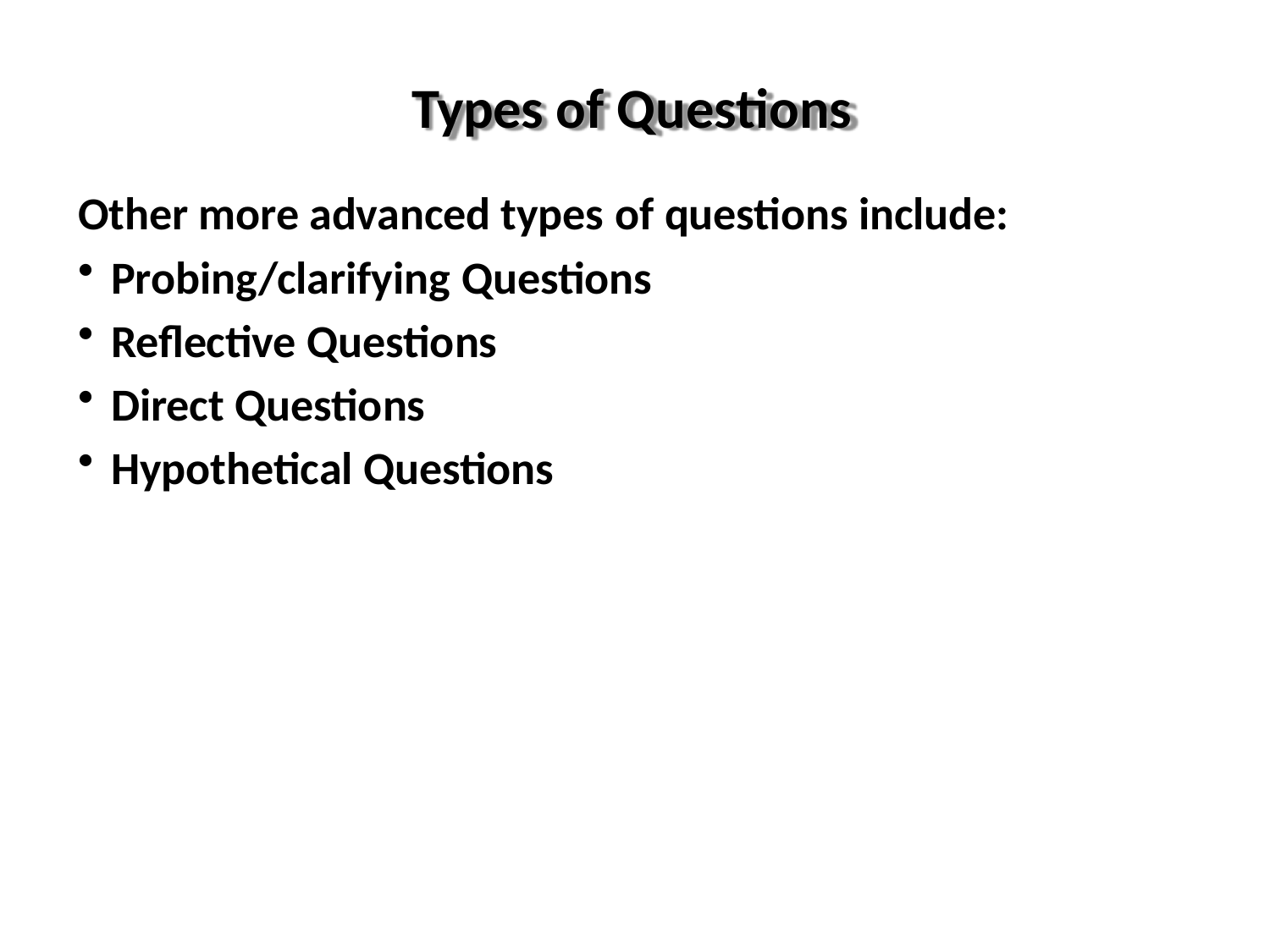

# Types of Questions
Other more advanced types of questions include:
Probing/clarifying Questions
Reflective Questions
Direct Questions
Hypothetical Questions